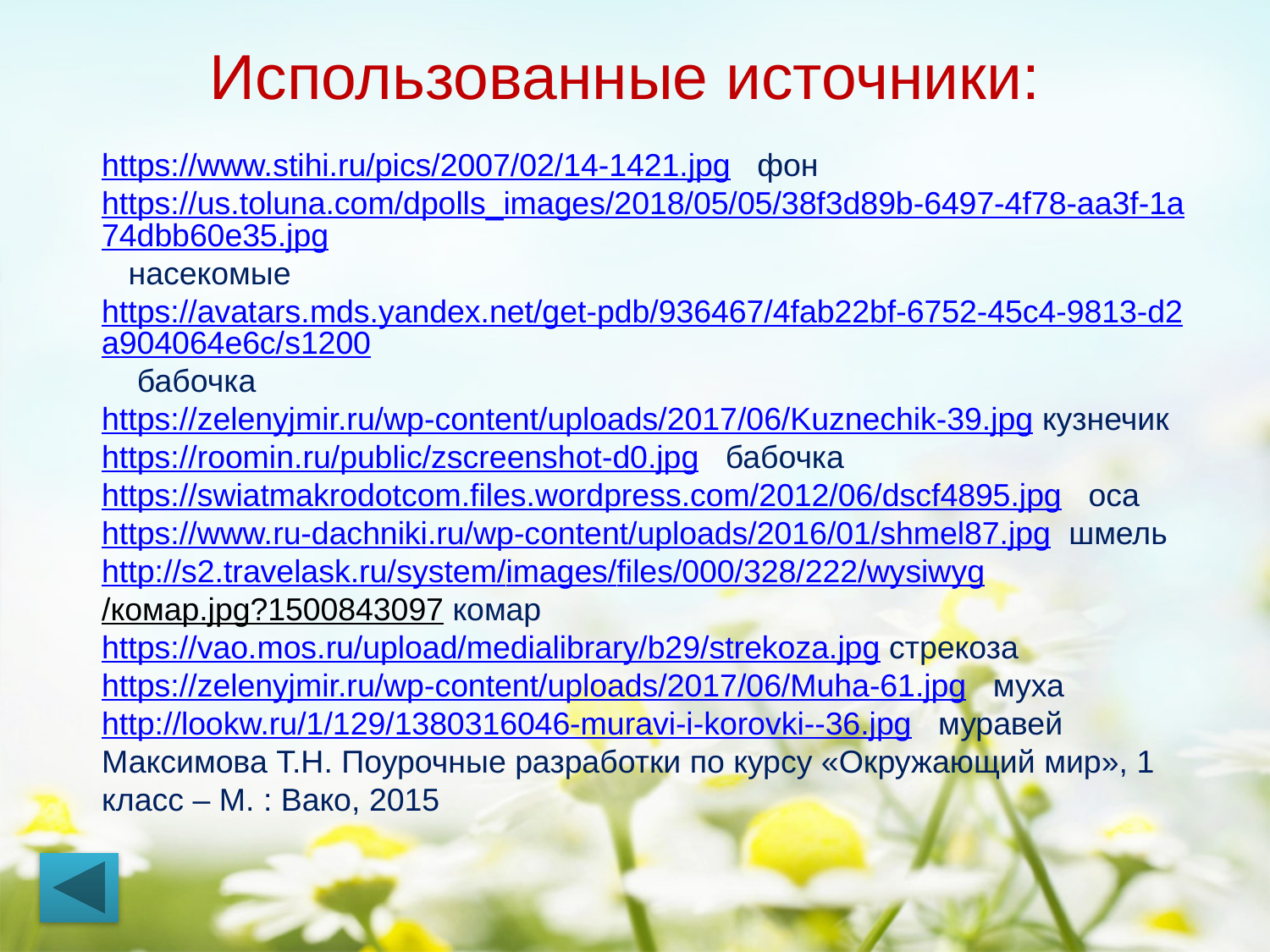

Использованные источники:
https://www.stihi.ru/pics/2007/02/14-1421.jpg   фон
https://us.toluna.com/dpolls_images/2018/05/05/38f3d89b-6497-4f78-aa3f-1a74dbb60e35.jpg   насекомые
https://avatars.mds.yandex.net/get-pdb/936467/4fab22bf-6752-45c4-9813-d2a904064e6c/s1200    бабочка
https://zelenyjmir.ru/wp-content/uploads/2017/06/Kuznechik-39.jpg кузнечик
https://roomin.ru/public/zscreenshot-d0.jpg   бабочка
https://swiatmakrodotcom.files.wordpress.com/2012/06/dscf4895.jpg   оса
https://www.ru-dachniki.ru/wp-content/uploads/2016/01/shmel87.jpg  шмель
http://s2.travelask.ru/system/images/files/000/328/222/wysiwyg/комар.jpg?1500843097 комар
https://vao.mos.ru/upload/medialibrary/b29/strekoza.jpg стрекоза
https://zelenyjmir.ru/wp-content/uploads/2017/06/Muha-61.jpg   муха
http://lookw.ru/1/129/1380316046-muravi-i-korovki--36.jpg   муравей
Максимова Т.Н. Поурочные разработки по курсу «Окружающий мир», 1 класс – М. : Вако, 2015